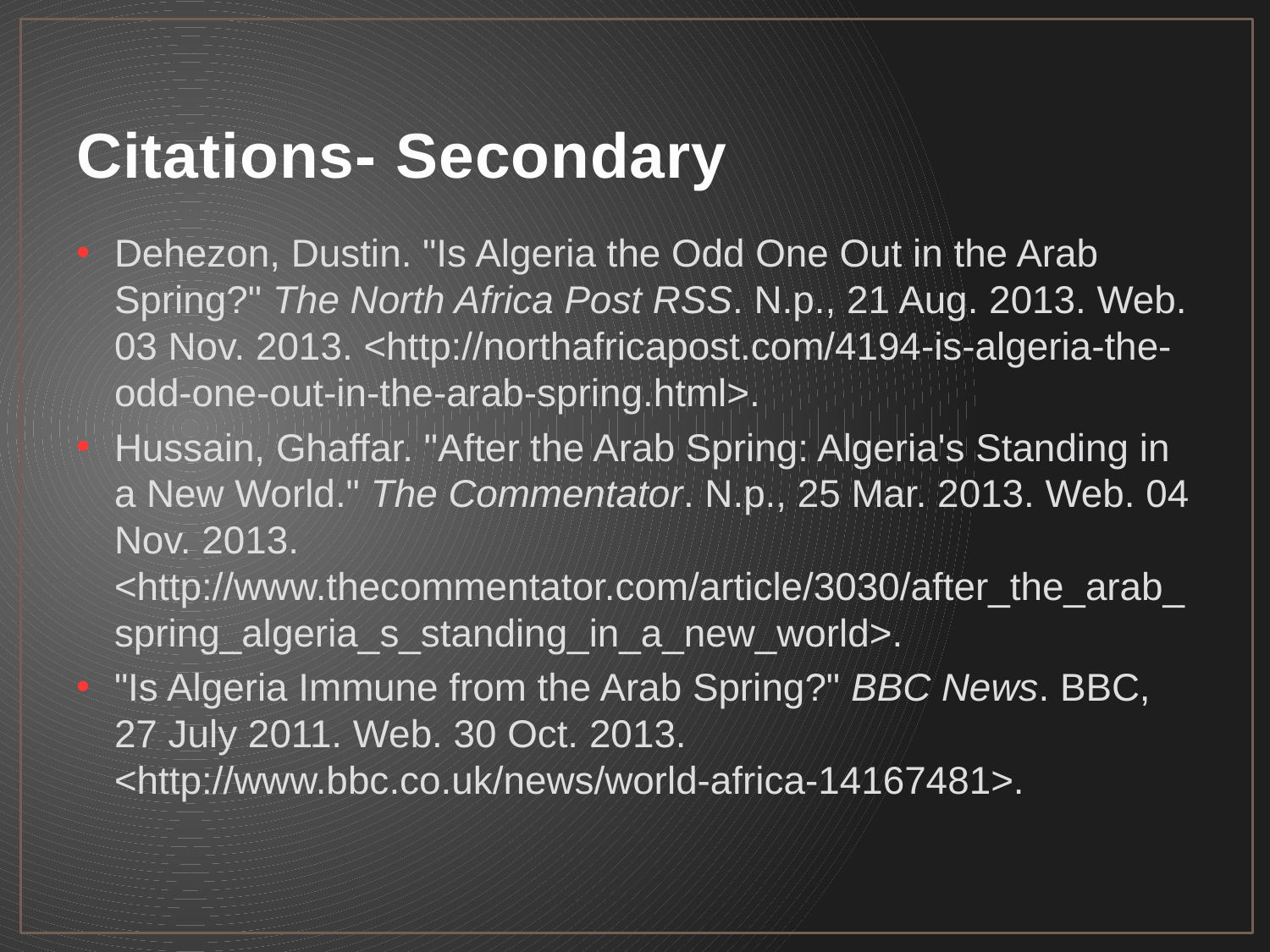

# Citations- Secondary
Dehezon, Dustin. "Is Algeria the Odd One Out in the Arab Spring?" The North Africa Post RSS. N.p., 21 Aug. 2013. Web. 03 Nov. 2013. <http://northafricapost.com/4194-is-algeria-the-odd-one-out-in-the-arab-spring.html>.
Hussain, Ghaffar. "After the Arab Spring: Algeria's Standing in a New World." The Commentator. N.p., 25 Mar. 2013. Web. 04 Nov. 2013. <http://www.thecommentator.com/article/3030/after_the_arab_spring_algeria_s_standing_in_a_new_world>.
"Is Algeria Immune from the Arab Spring?" BBC News. BBC, 27 July 2011. Web. 30 Oct. 2013. <http://www.bbc.co.uk/news/world-africa-14167481>.